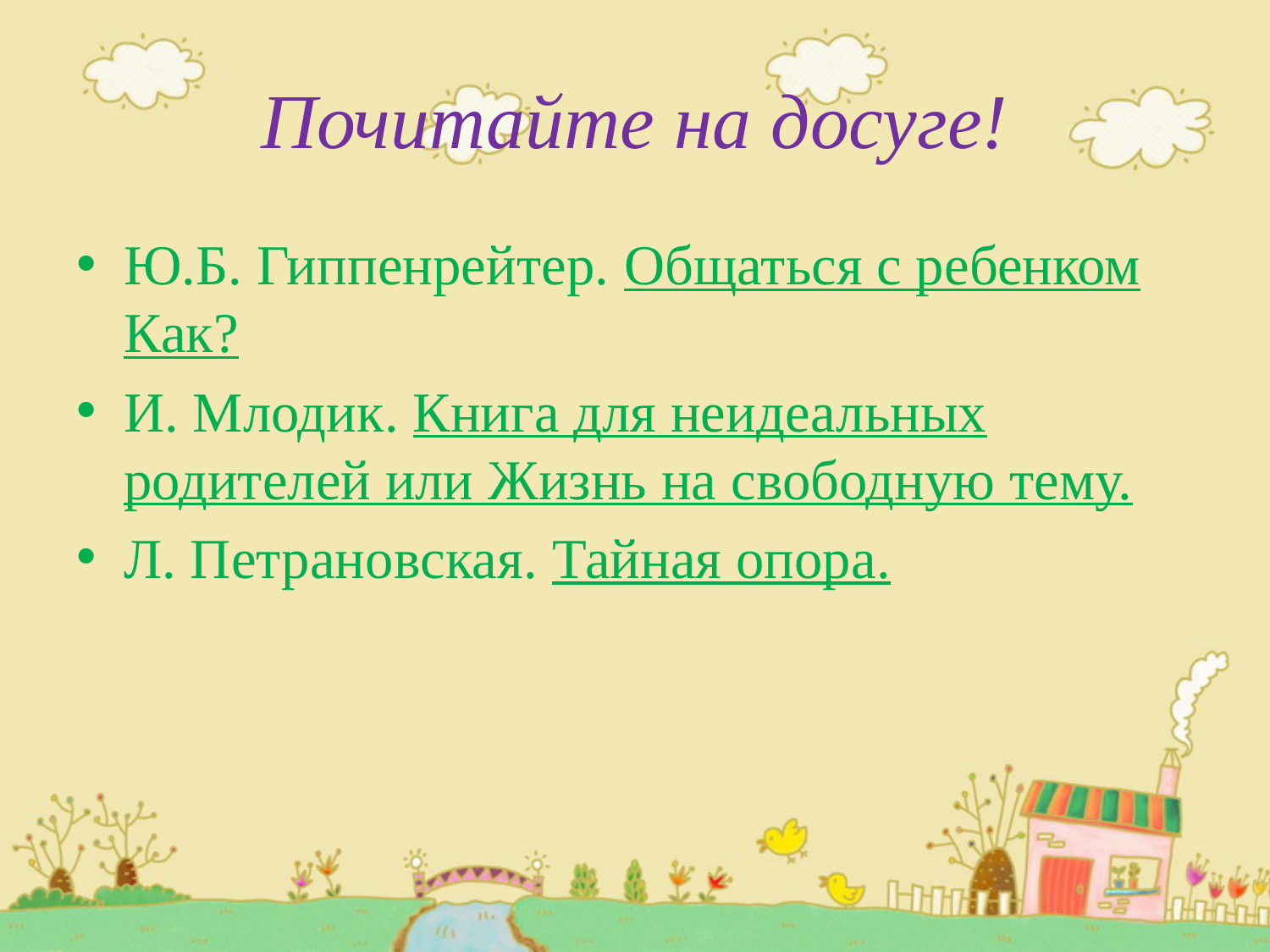

# Почитайте на досуге!
Ю.Б. Гиппенрейтер. Общаться с ребенком Как?
И. Млодик. Книга для неидеальных родителей или Жизнь на свободную тему.
Л. Петрановская. Тайная опора.